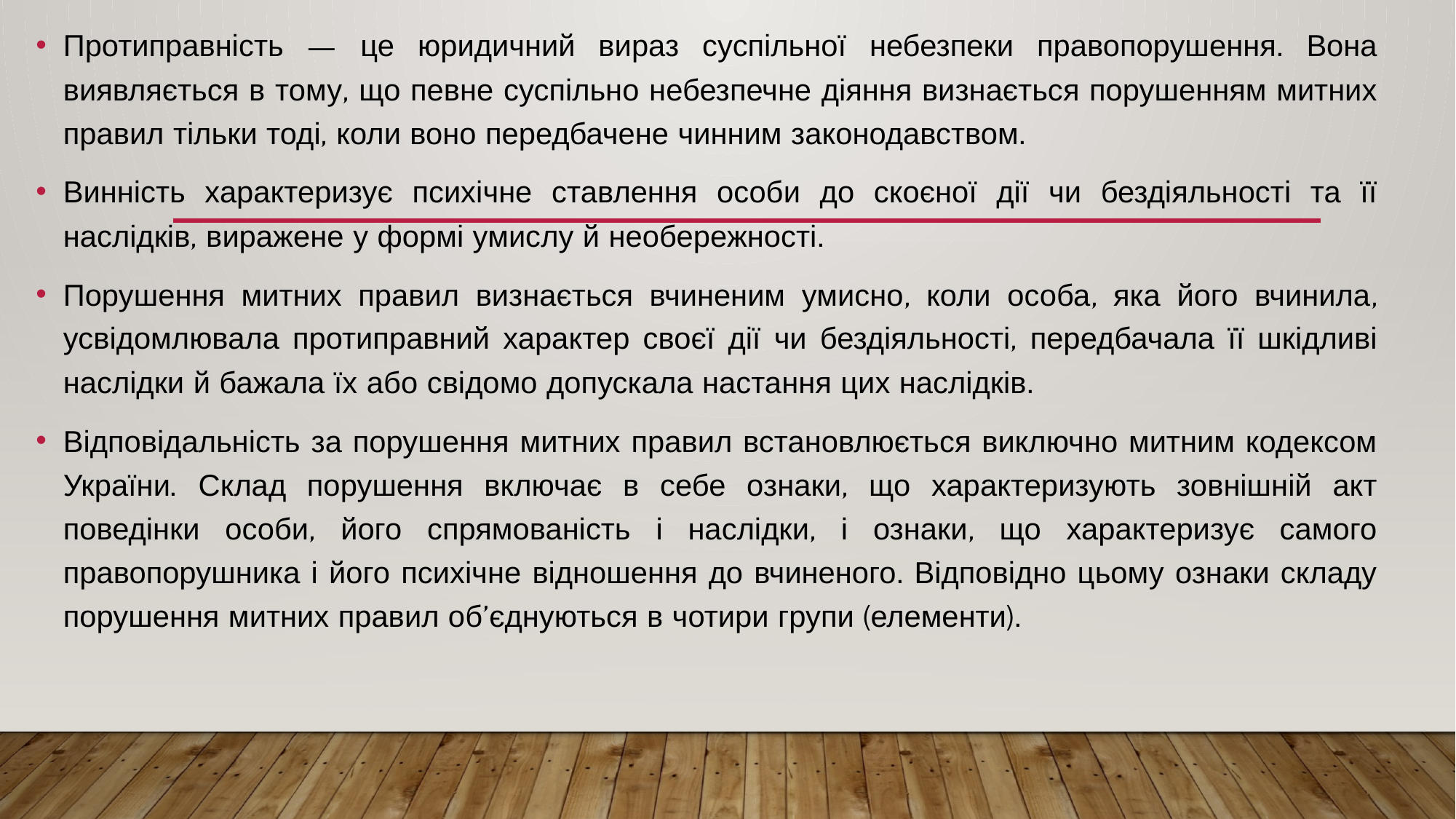

Протиправність — це юридичний вираз суспільної небезпеки правопорушення. Вона виявляється в тому, що певне суспільно небезпечне діяння визнається порушенням митних правил тільки тоді, коли воно передбачене чинним законодавством.
Винність характеризує психічне ставлення особи до скоєної дії чи бездіяльності та її наслідків, виражене у формі умислу й необережності.
Порушення митних правил визнається вчиненим умисно, коли особа, яка його вчинила, усвідомлювала протиправний характер своєї дії чи бездіяльності, передбачала її шкідливі наслідки й бажала їх або свідомо допускала настання цих наслідків.
Відповідальність за порушення митних правил встановлюється виключно митним кодексом України. Склад порушення включає в себе ознаки, що характеризують зовнішній акт поведінки особи, його спрямованість і наслідки, і ознаки, що характеризує самого правопорушника і його психічне відношення до вчиненого. Відповідно цьому ознаки складу порушення митних правил об’єднуються в чотири групи (елементи).